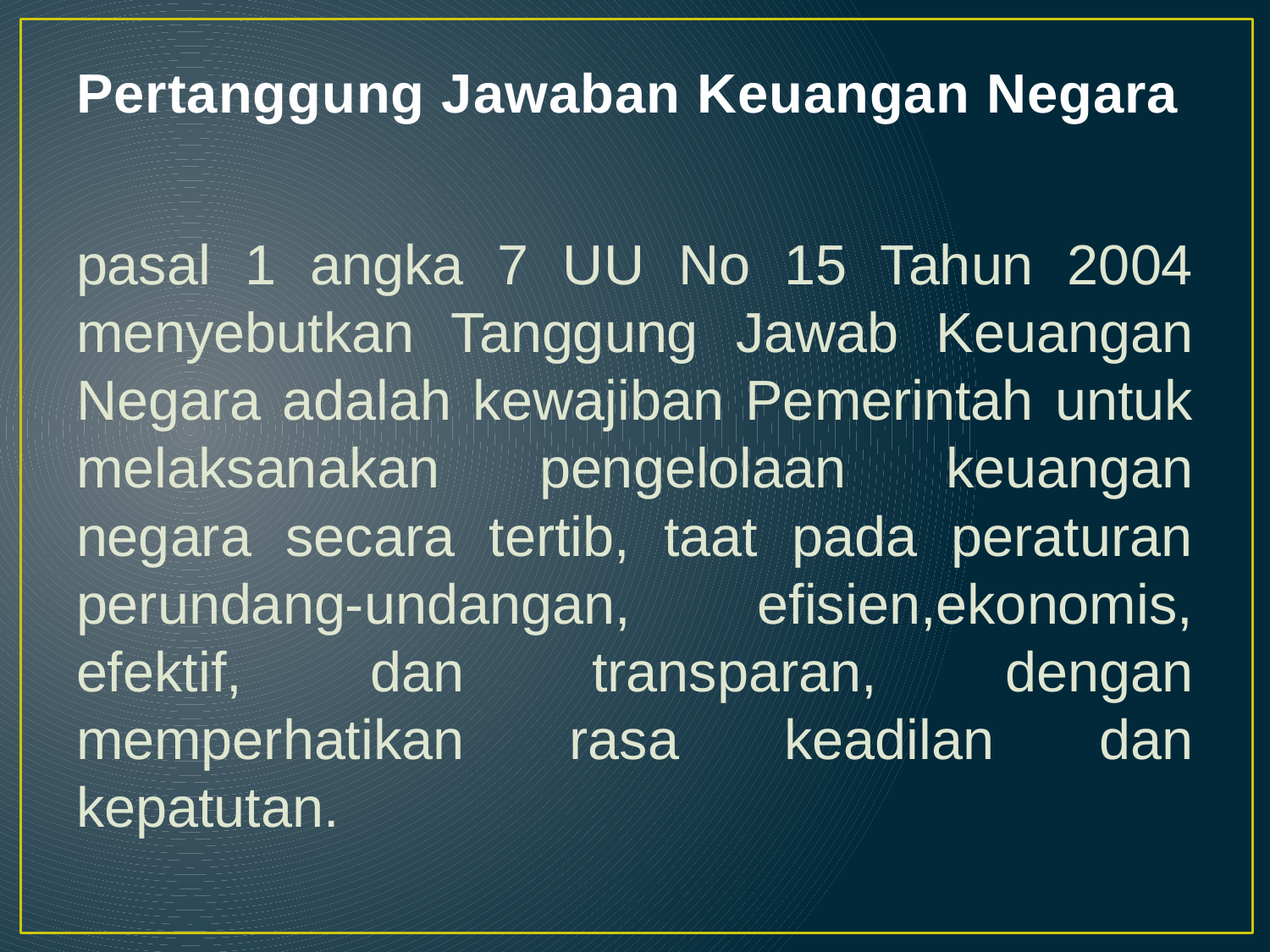

# Pertanggung Jawaban Keuangan Negara
pasal 1 angka 7 UU No 15 Tahun 2004 menyebutkan Tanggung Jawab Keuangan Negara adalah kewajiban Pemerintah untuk melaksanakan pengelolaan keuangan negara secara tertib, taat pada peraturan perundang-undangan, efisien,ekonomis, efektif, dan transparan, dengan memperhatikan rasa keadilan dan kepatutan.